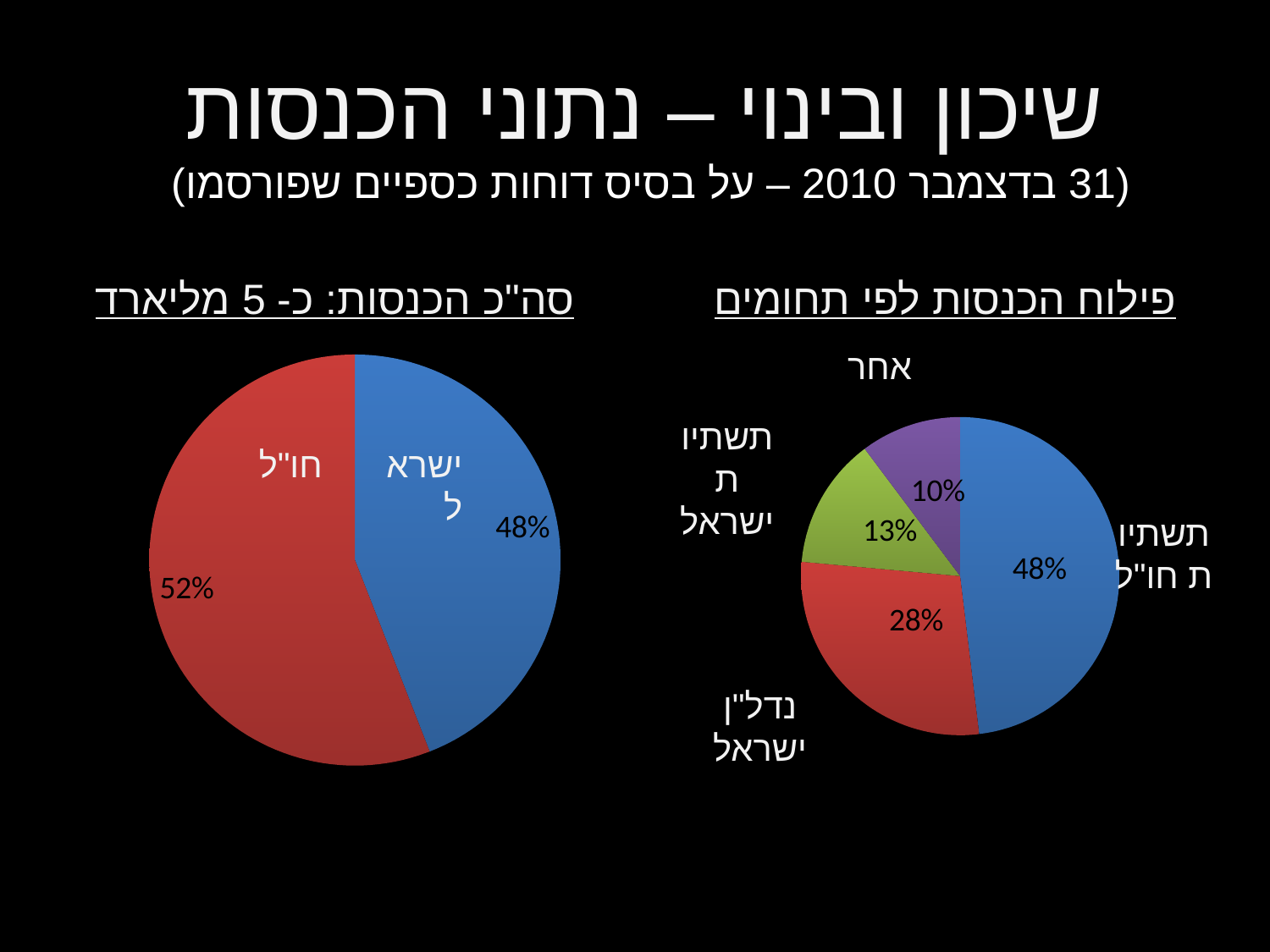

שיכון ובינוי – נתוני הכנסות
(31 בדצמבר 2010 – על בסיס דוחות כספיים שפורסמו)

### Chart:

| Category | Sales |
|---|---|
| הכנסות מישראל | 2364498.0 |
| הכנסות מחו"ל | 3000000.0 |
סה"כ הכנסות: כ- 5 מליארד
פילוח הכנסות לפי תחומים

### Chart:

| Category | Sales |
|---|---|
| 1st Qtr | 2342288.0 |
| 2nd Qtr | 1381082.0 |
| 3rd Qtr | 649304.0 |
| 4th Qtr | 498403.0 |
אחר
תשתיות ישראל
חו"ל
ישראל
תשתיות חו"ל
נדל"ן ישראל